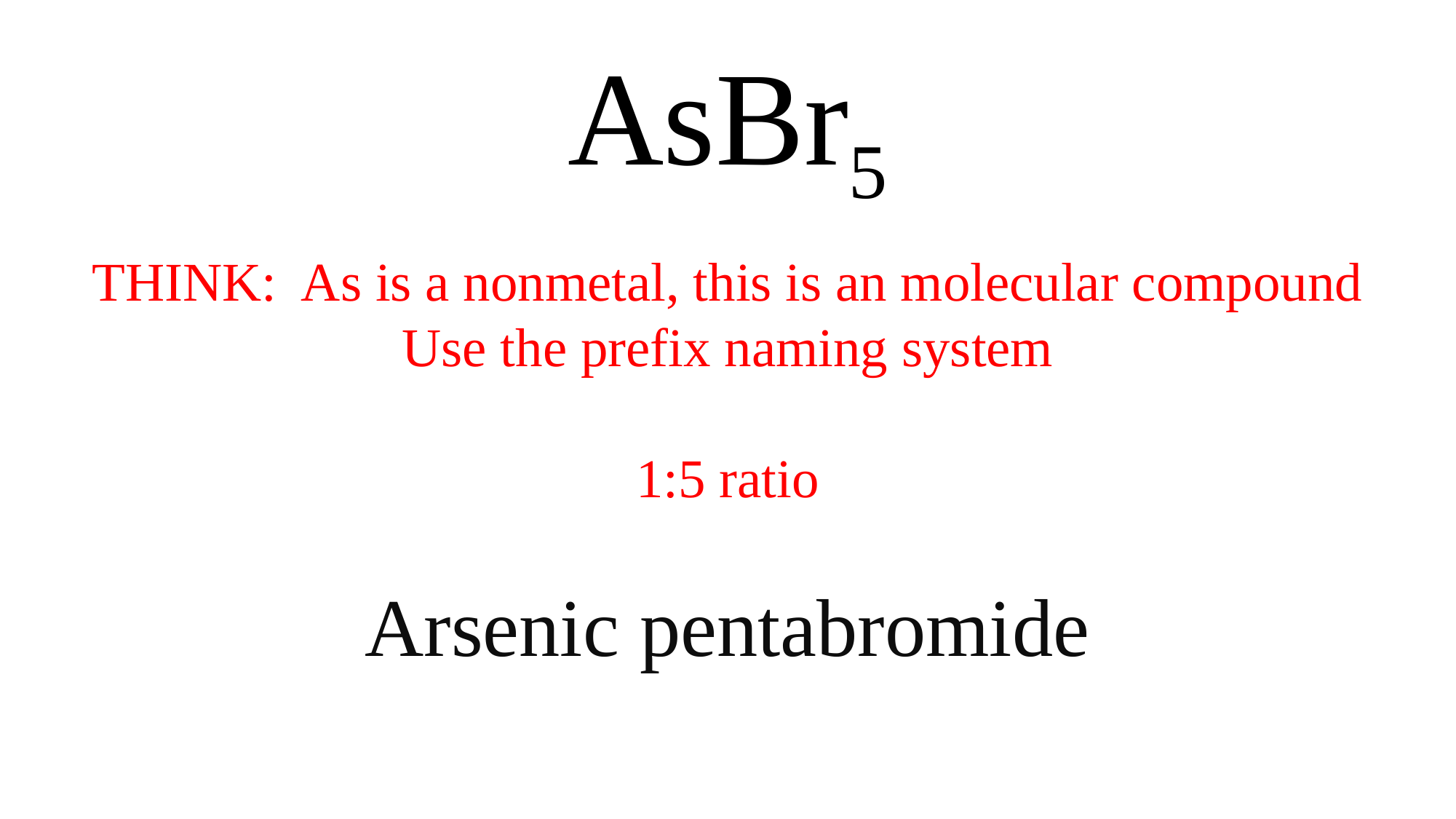

AsBr5

THINK:  As is a nonmetal, this is an molecular compound
Use the prefix naming system

1:5 ratio
Arsenic pentabromide